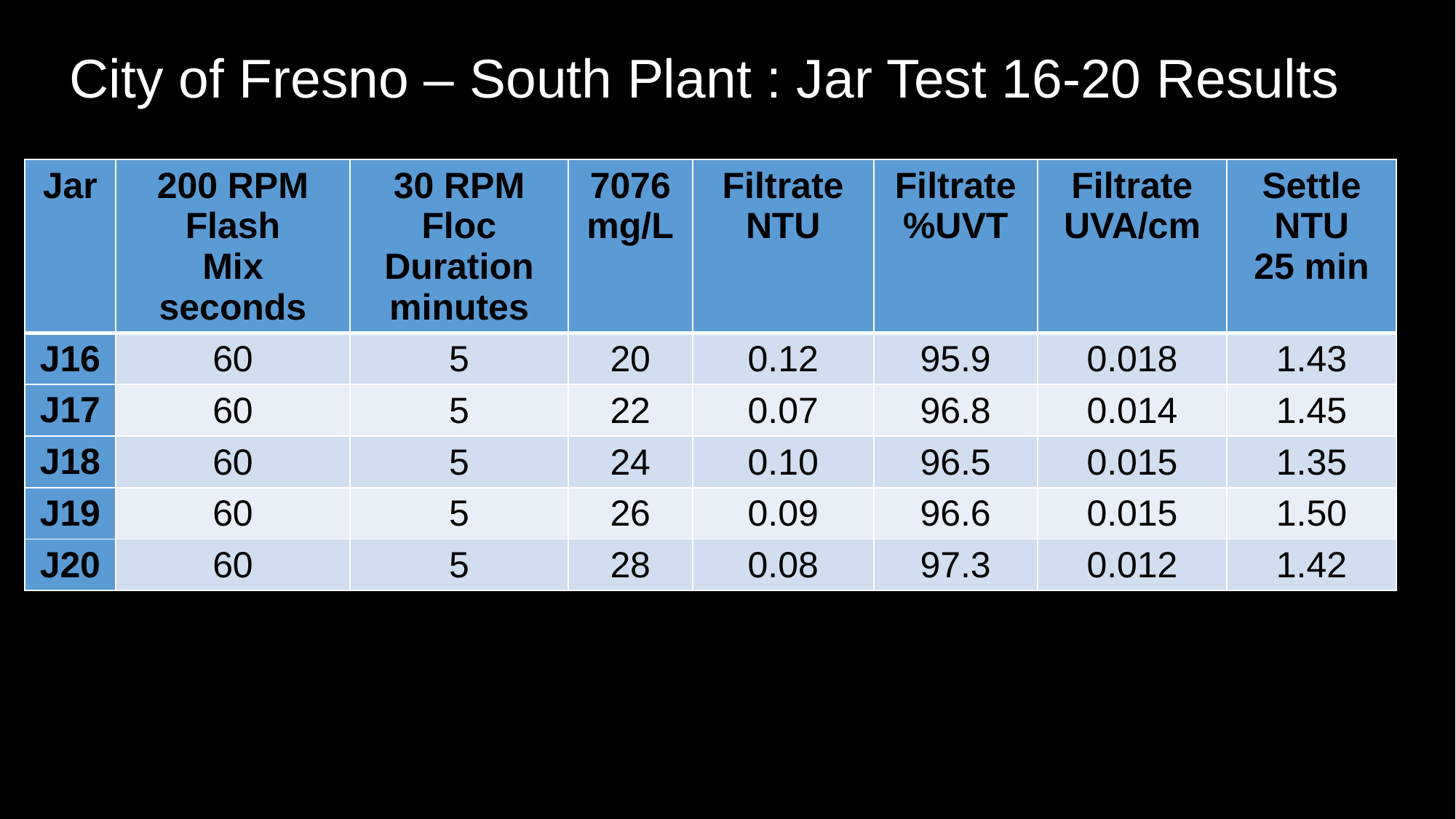

# City of Fresno – South Plant : Jar Test 16-20 Results
| Jar | 200 RPM Flash Mix seconds | 30 RPM Floc Duration minutes | 7076 mg/L | Filtrate NTU | Filtrate %UVT | Filtrate UVA/cm | Settle NTU 25 min |
| --- | --- | --- | --- | --- | --- | --- | --- |
| J16 | 60 | 5 | 20 | 0.12 | 95.9 | 0.018 | 1.43 |
| J17 | 60 | 5 | 22 | 0.07 | 96.8 | 0.014 | 1.45 |
| J18 | 60 | 5 | 24 | 0.10 | 96.5 | 0.015 | 1.35 |
| J19 | 60 | 5 | 26 | 0.09 | 96.6 | 0.015 | 1.50 |
| J20 | 60 | 5 | 28 | 0.08 | 97.3 | 0.012 | 1.42 |